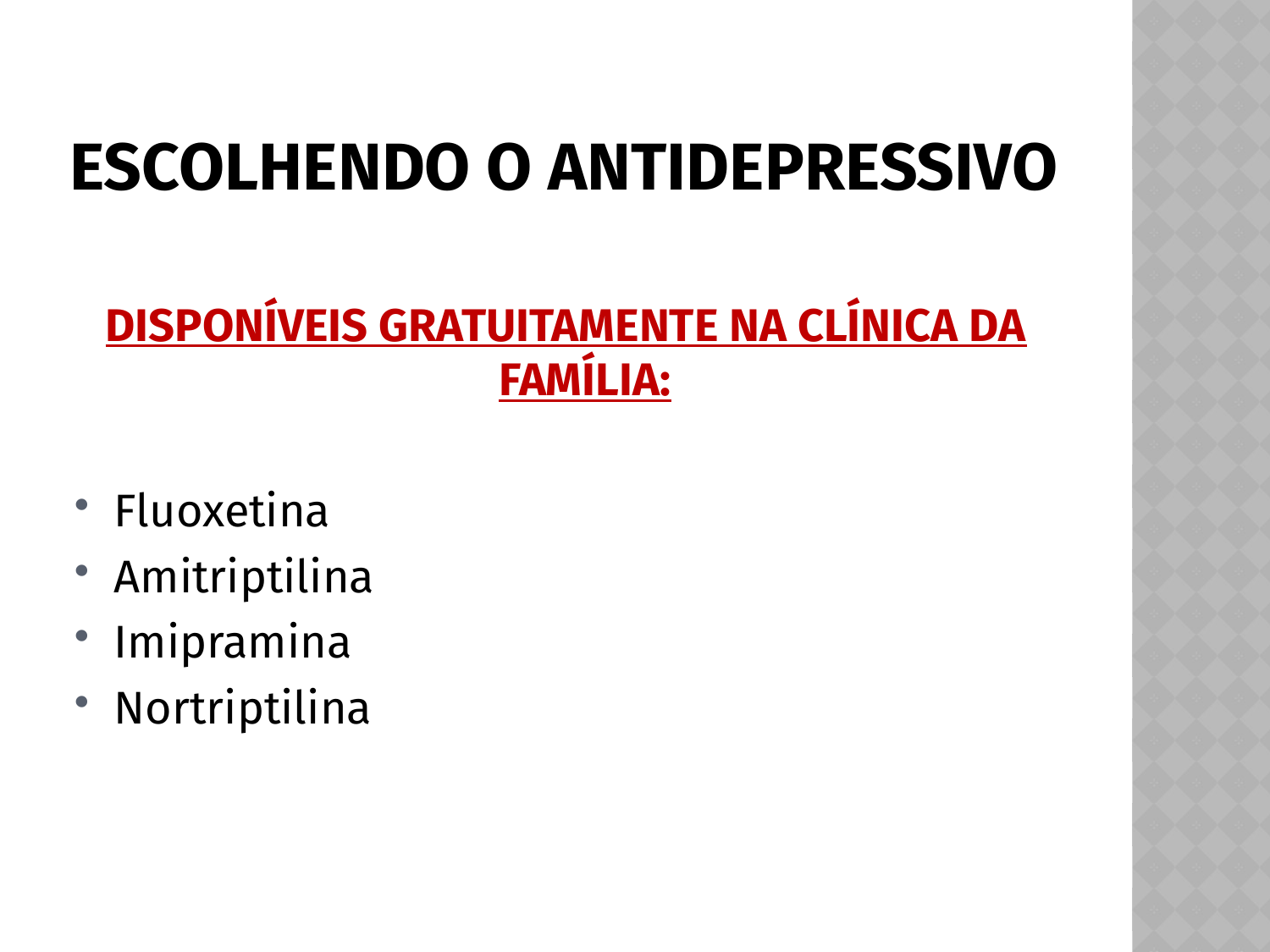

# Escolhendo o antidepressivo

DISPONÍVEIS GRATUITAMENTE NA CLÍNICA DA FAMÍLIA:

Fluoxetina
Amitriptilina
Imipramina
Nortriptilina